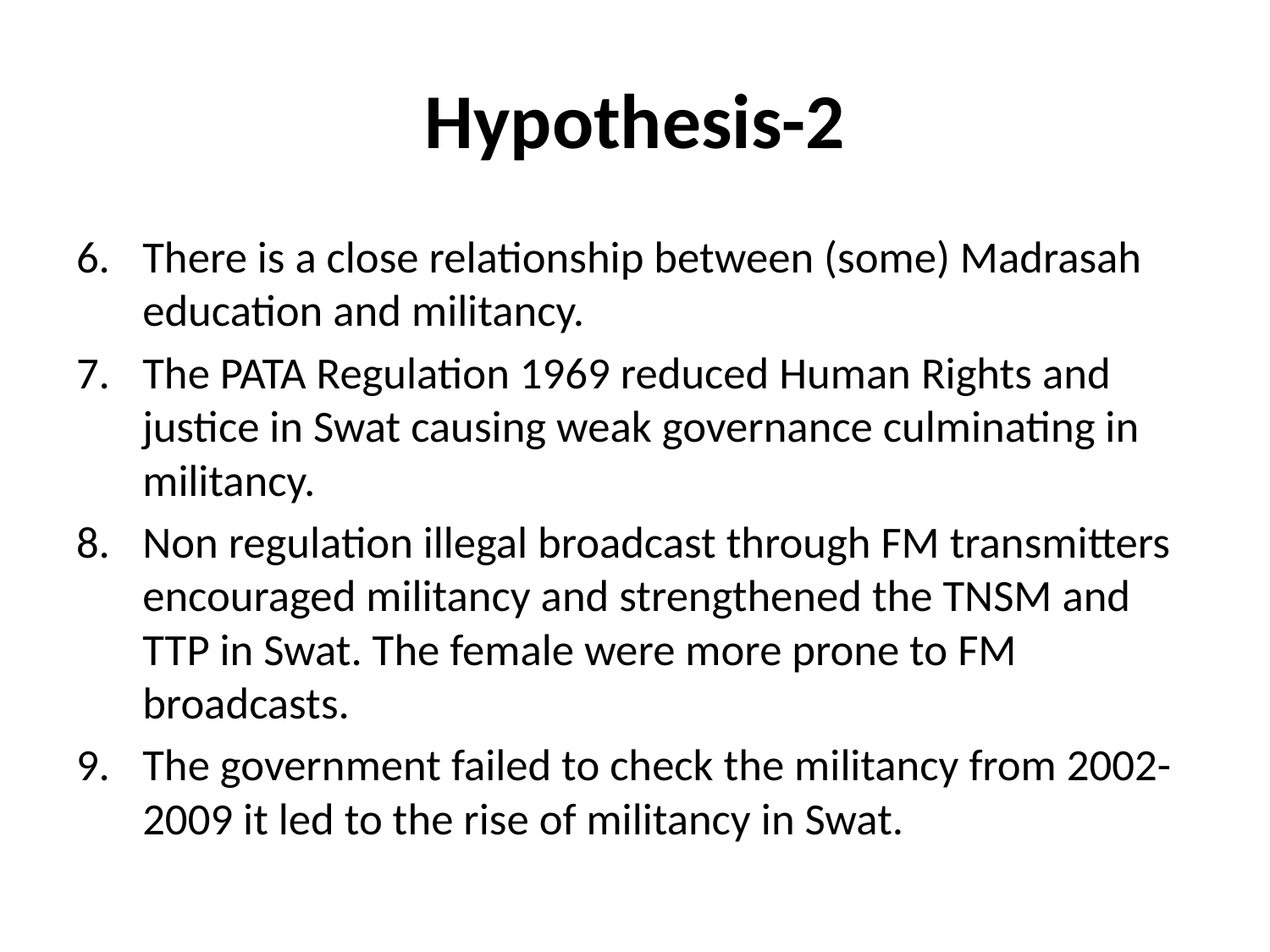

# Hypothesis-2
There is a close relationship between (some) Madrasah education and militancy.
The PATA Regulation 1969 reduced Human Rights and justice in Swat causing weak governance culminating in militancy.
Non regulation illegal broadcast through FM transmitters encouraged militancy and strengthened the TNSM and TTP in Swat. The female were more prone to FM broadcasts.
The government failed to check the militancy from 2002-2009 it led to the rise of militancy in Swat.